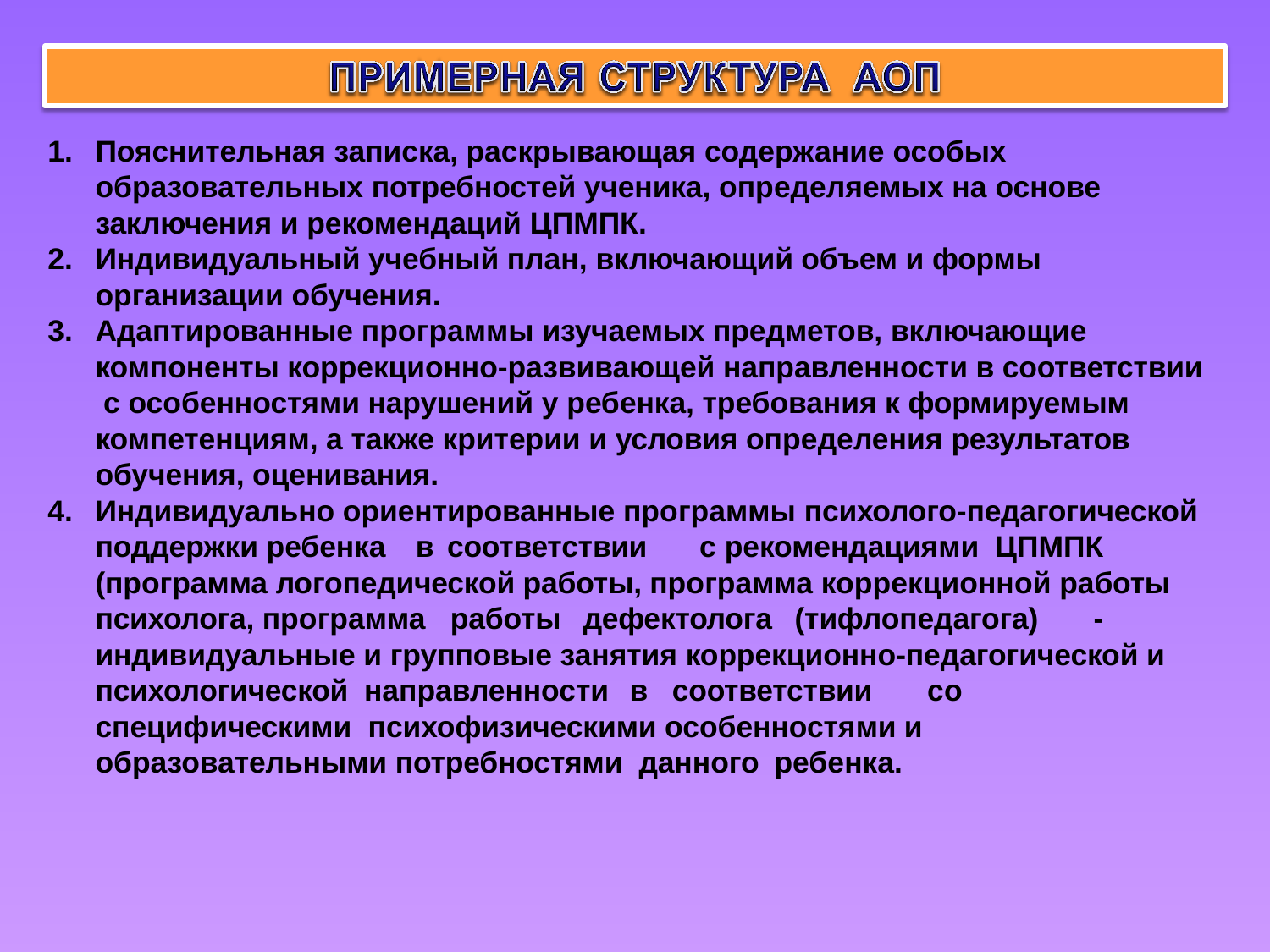

Пояснительная записка, раскрывающая содержание особых  образовательных потребностей ученика, определяемых на основе  заключения и рекомендаций ЦПМПК.
Индивидуальный учебный план, включающий объем и формы  организации обучения.
Адаптированные программы изучаемых предметов, включающие  компоненты коррекционно-развивающей направленности в соответствии  с особенностями нарушений у ребенка, требования к формируемым  компетенциям, а также критерии и условия определения результатов  обучения, оценивания.
Индивидуально ориентированные программы психолого-педагогической  поддержки ребенка   в соответствии	с рекомендациями ЦПМПК  (программа логопедической работы, программа коррекционной работы  психолога, программа   работы  дефектолога  (тифлопедагога)	-  индивидуальные и групповые занятия коррекционно-педагогической и  психологической  направленности  в  соответствии	со специфическими  психофизическими особенностями и образовательными потребностями  данного ребенка.